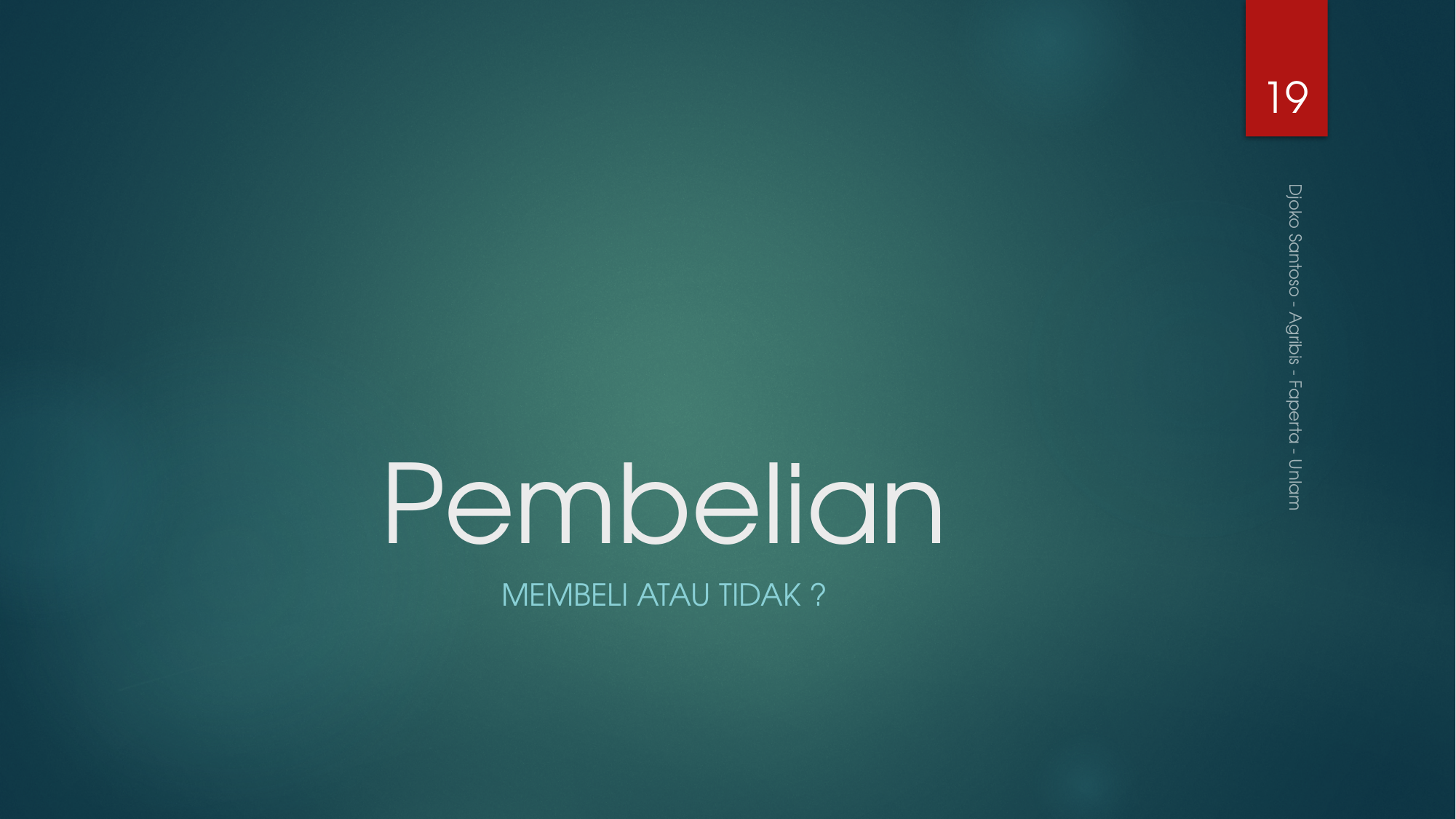

19
# Pembelian
Djoko Santoso - Agribis - Faperta - Unlam
Membeli atau Tidak ?